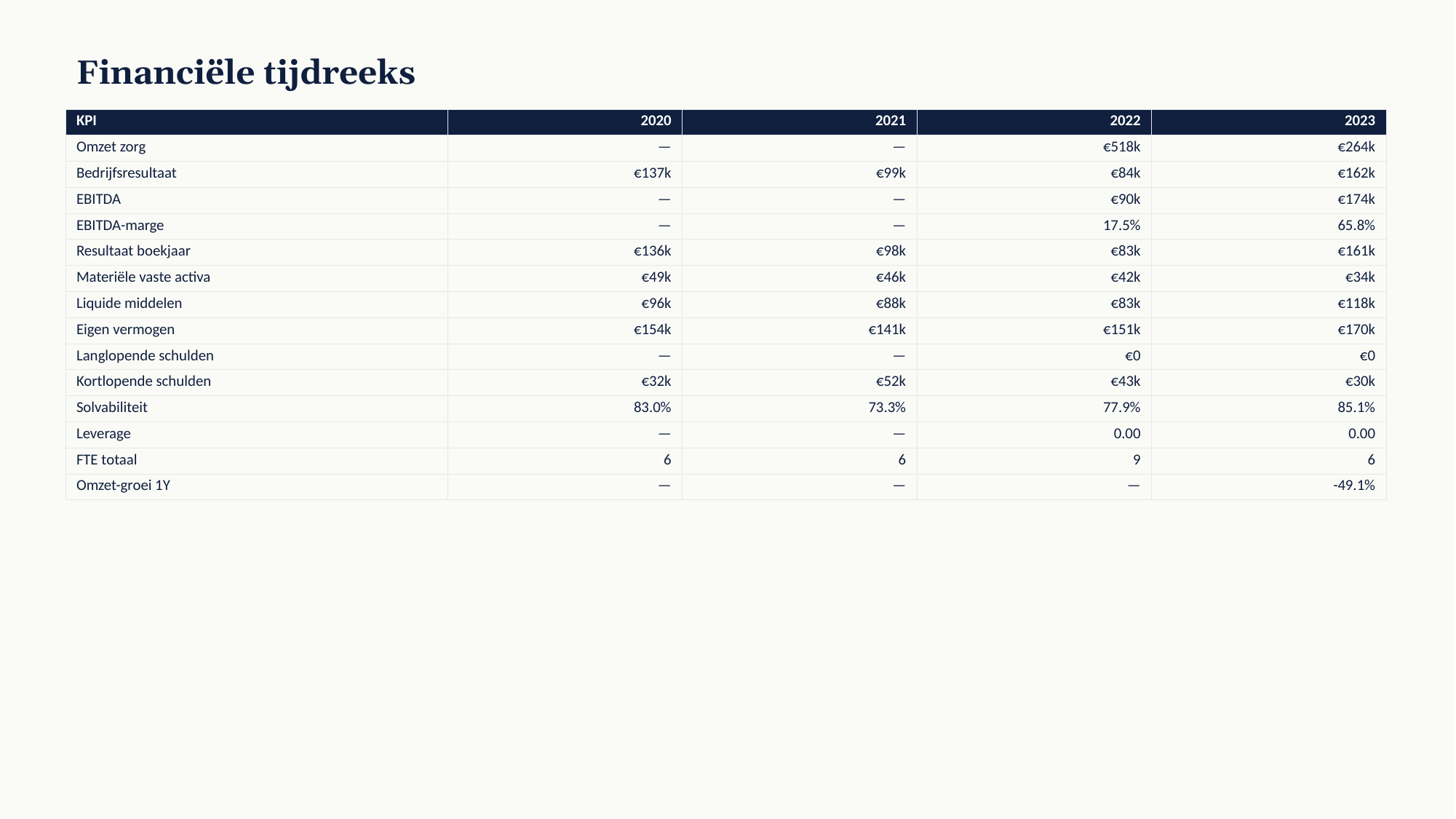

Financiële tijdreeks
| KPI | 2020 | 2021 | 2022 | 2023 |
| --- | --- | --- | --- | --- |
| Omzet zorg | — | — | €518k | €264k |
| Bedrijfsresultaat | €137k | €99k | €84k | €162k |
| EBITDA | — | — | €90k | €174k |
| EBITDA-marge | — | — | 17.5% | 65.8% |
| Resultaat boekjaar | €136k | €98k | €83k | €161k |
| Materiële vaste activa | €49k | €46k | €42k | €34k |
| Liquide middelen | €96k | €88k | €83k | €118k |
| Eigen vermogen | €154k | €141k | €151k | €170k |
| Langlopende schulden | — | — | €0 | €0 |
| Kortlopende schulden | €32k | €52k | €43k | €30k |
| Solvabiliteit | 83.0% | 73.3% | 77.9% | 85.1% |
| Leverage | — | — | 0.00 | 0.00 |
| FTE totaal | 6 | 6 | 9 | 6 |
| Omzet-groei 1Y | — | — | — | -49.1% |